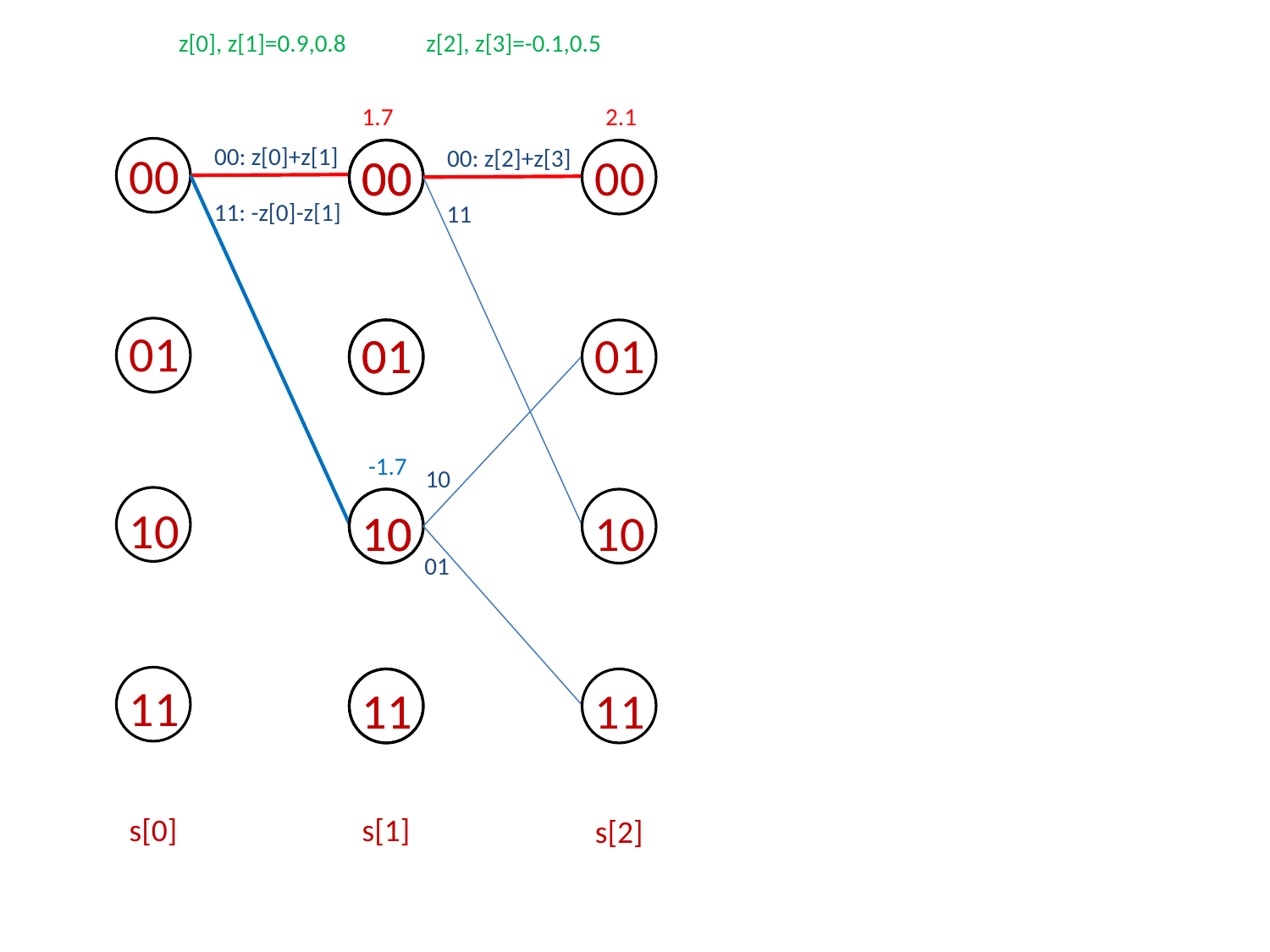

z[0], z[1]=0.9,0.8
z[2], z[3]=-0.1,0.5
2.1
1.7
00: z[0]+z[1]
00: z[2]+z[3]
00

01

10

11

00

01

10

11

00

01

10

11

00

01

10

11

11: -z[0]-z[1]
11
-1.7
10
01
s[0]
s[1]
s[2]